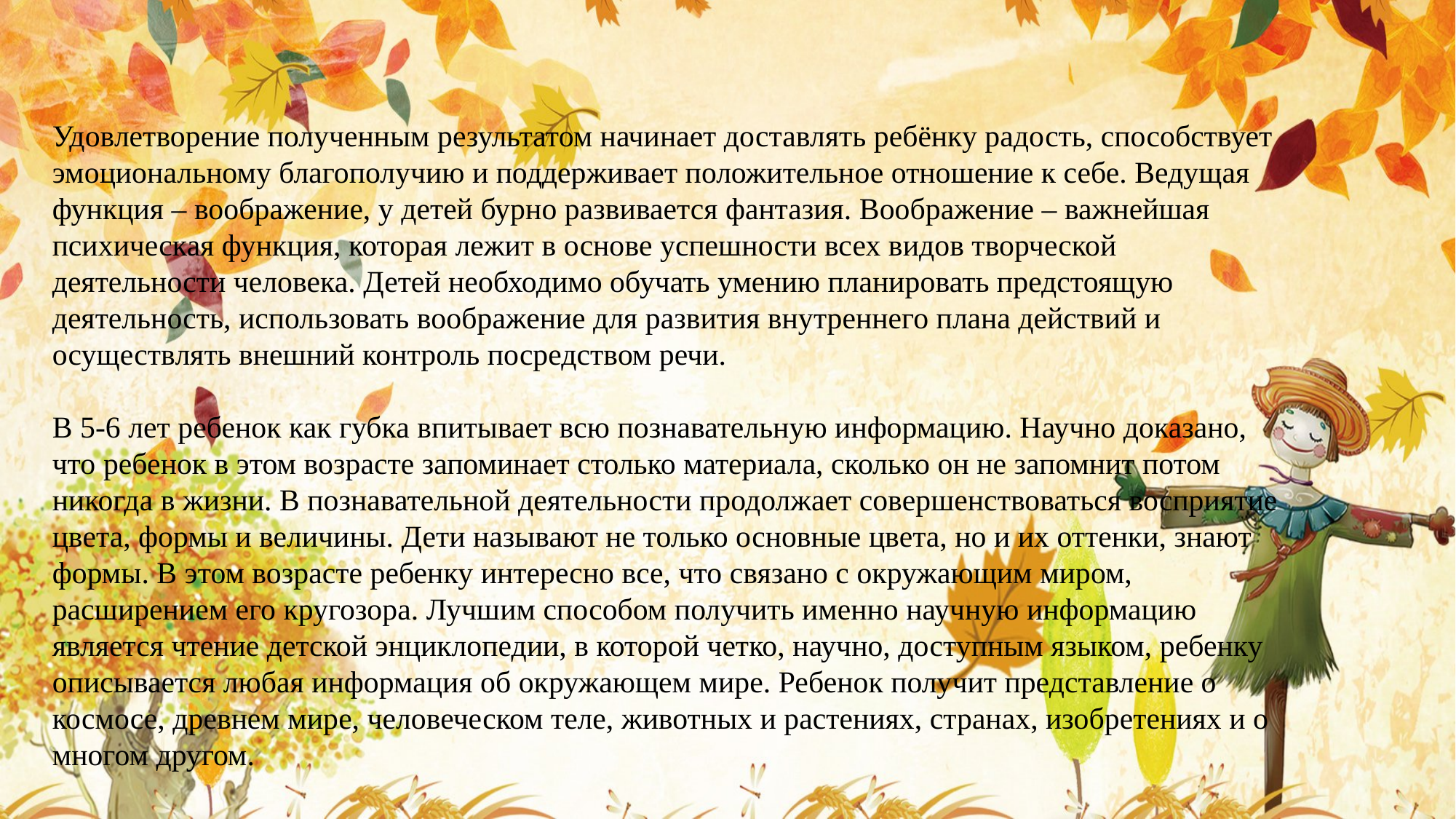

Удовлетворение полученным результатом начинает доставлять ребёнку радость, способствует эмоциональному благополучию и поддерживает положительное отношение к себе. Ведущая функция – воображение, у детей бурно развивается фантазия. Воображение – важнейшая психическая функция, которая лежит в основе успешности всех видов творческой деятельности человека. Детей необходимо обучать умению планировать предстоящую деятельность, использовать воображение для развития внутреннего плана действий и осуществлять внешний контроль посредством речи.

В 5-6 лет ребенок как губка впитывает всю познавательную информацию. Научно доказано, что ребенок в этом возрасте запоминает столько материала, сколько он не запомнит потом никогда в жизни. В познавательной деятельности продолжает совершенствоваться восприятие цвета, формы и величины. Дети называют не только основные цвета, но и их оттенки, знают формы. В этом возрасте ребенку интересно все, что связано с окружающим миром, расширением его кругозора. Лучшим способом получить именно научную информацию является чтение детской энциклопедии, в которой четко, научно, доступным языком, ребенку описывается любая информация об окружающем мире. Ребенок получит представление о космосе, древнем мире, человеческом теле, животных и растениях, странах, изобретениях и о многом другом.